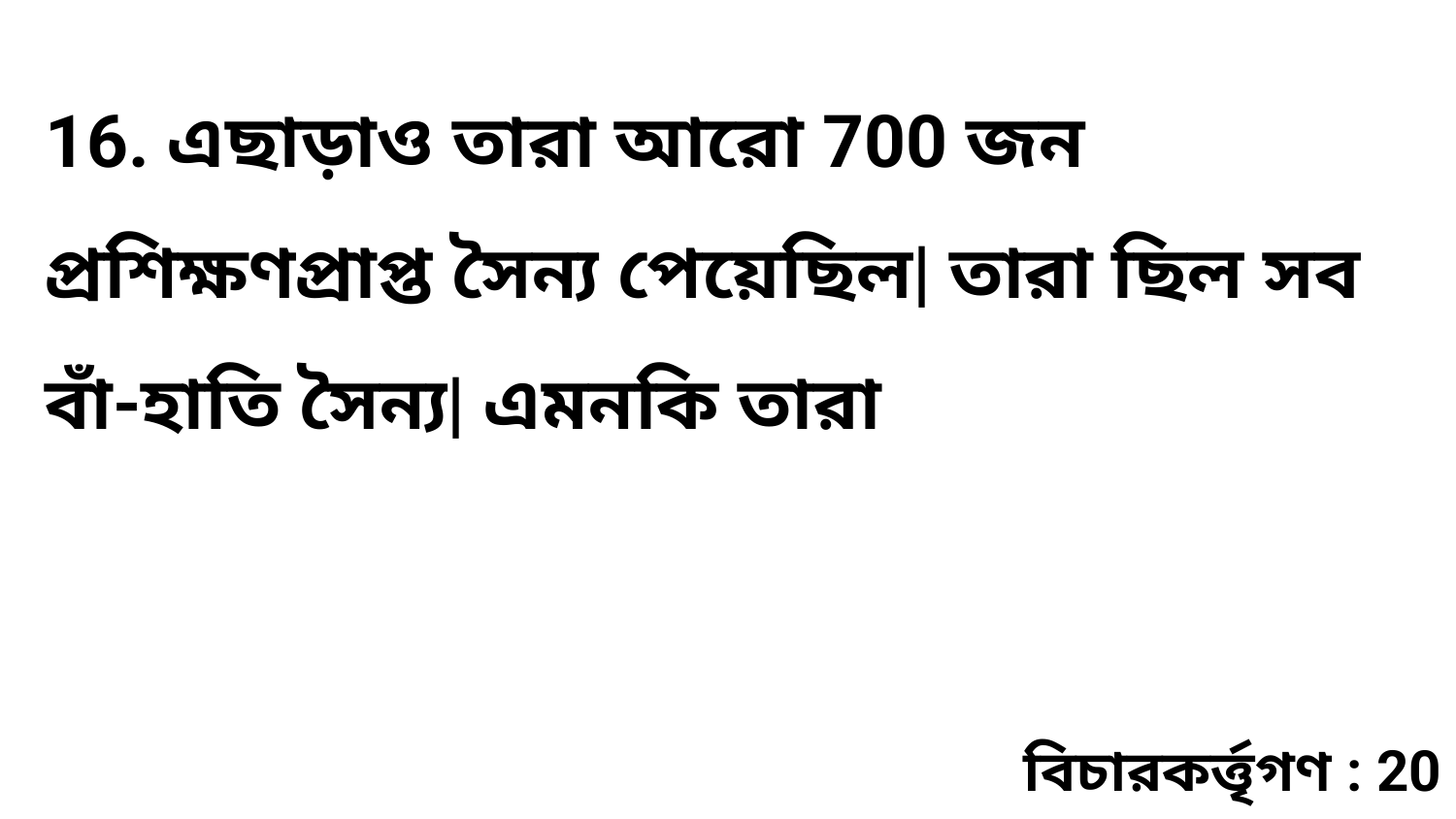

16. এছাড়াও তারা আরো 700 জন প্রশিক্ষণপ্রাপ্ত সৈন্য পেয়েছিল| তারা ছিল সব বাঁ-হাতি সৈন্য| এমনকি তারা
বিচারকর্ত্তৃগণ : 20